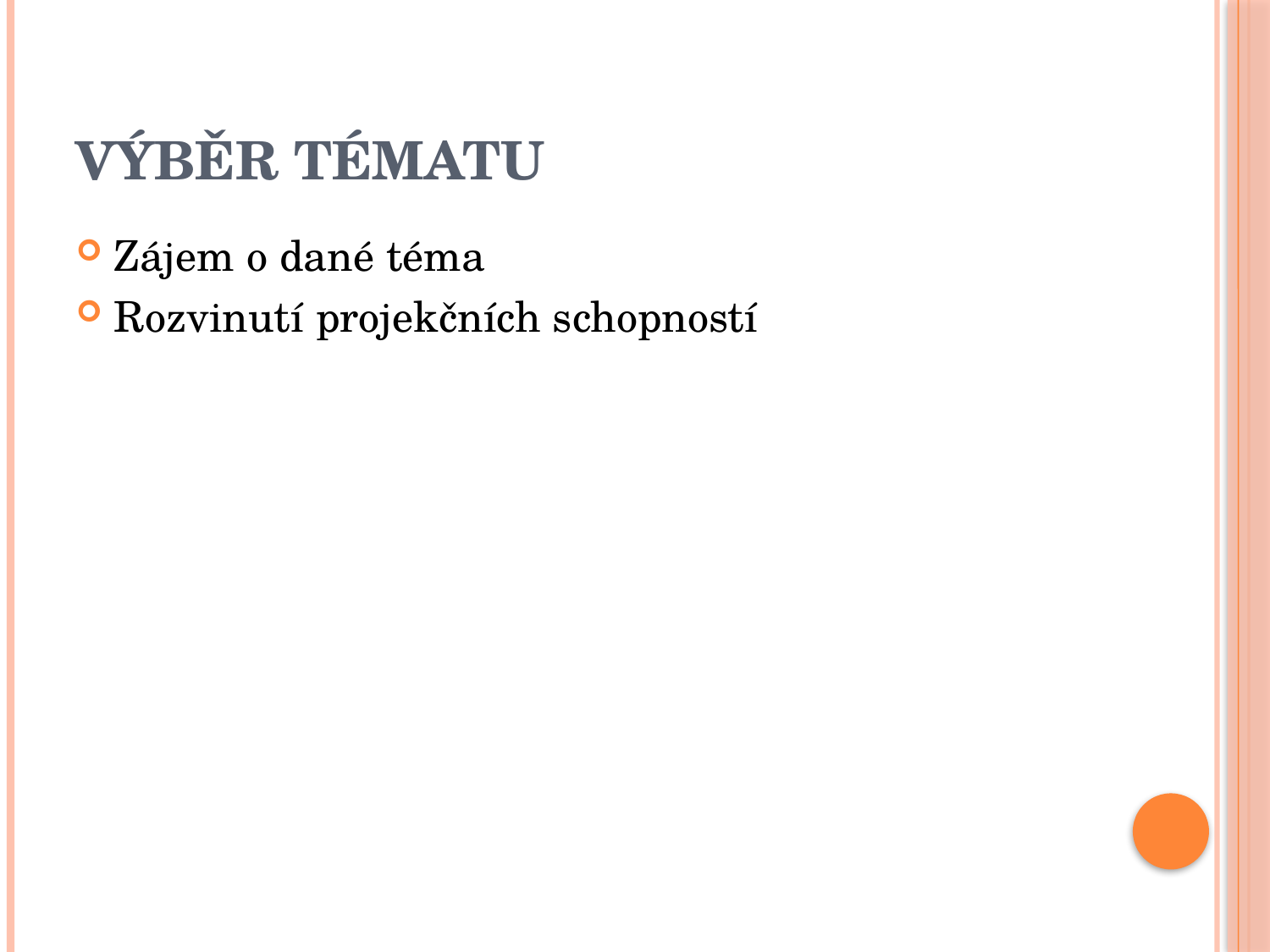

# Výběr tématu
Zájem o dané téma
Rozvinutí projekčních schopností